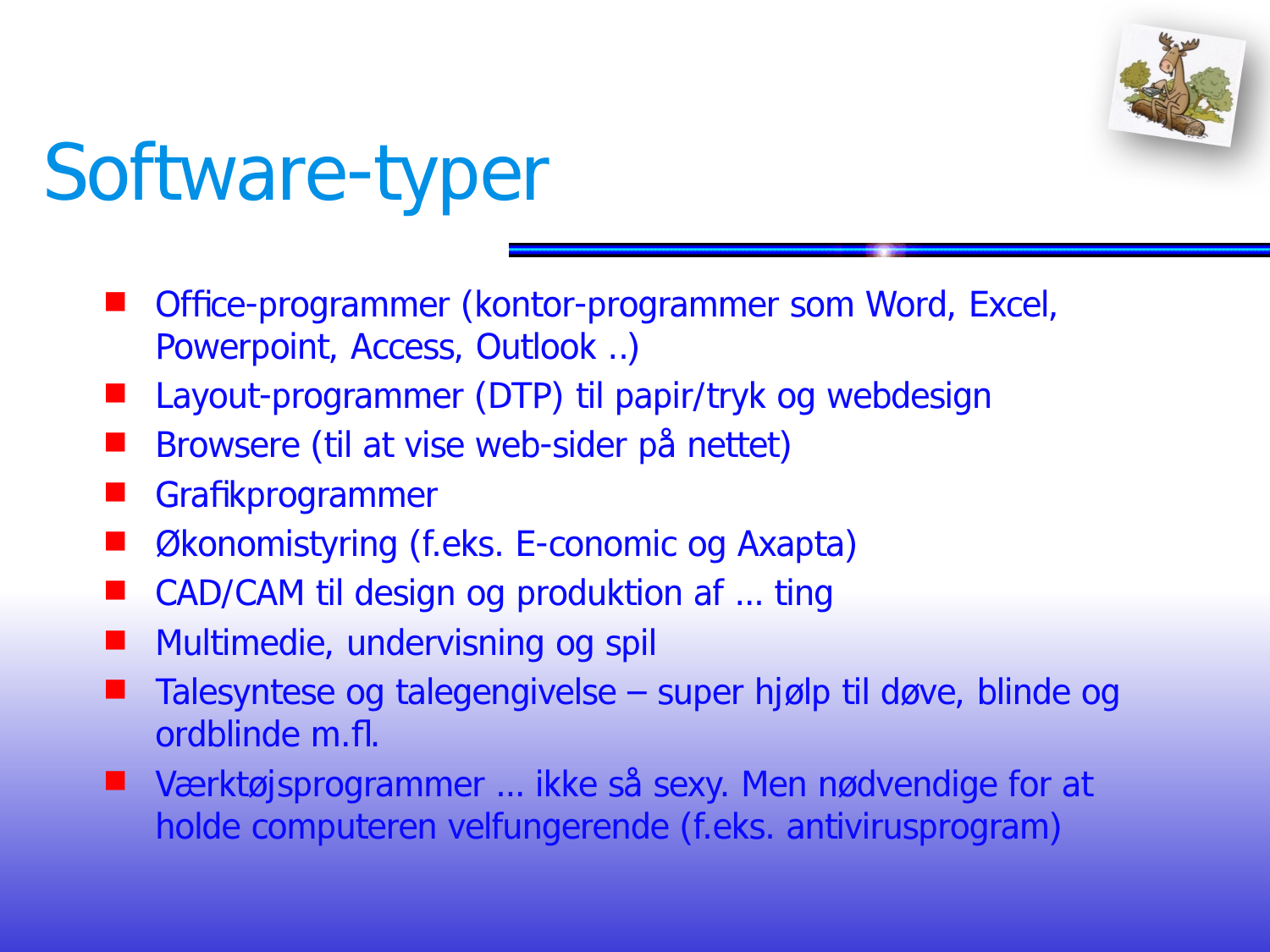

# Software-typer
Office-programmer (kontor-programmer som Word, Excel, Powerpoint, Access, Outlook ..)
Layout-programmer (DTP) til papir/tryk og webdesign
Browsere (til at vise web-sider på nettet)
Grafikprogrammer
Økonomistyring (f.eks. E-conomic og Axapta)
CAD/CAM til design og produktion af … ting
Multimedie, undervisning og spil
Talesyntese og talegengivelse – super hjølp til døve, blinde og ordblinde m.fl.
Værktøjsprogrammer … ikke så sexy. Men nødvendige for at holde computeren velfungerende (f.eks. antivirusprogram)